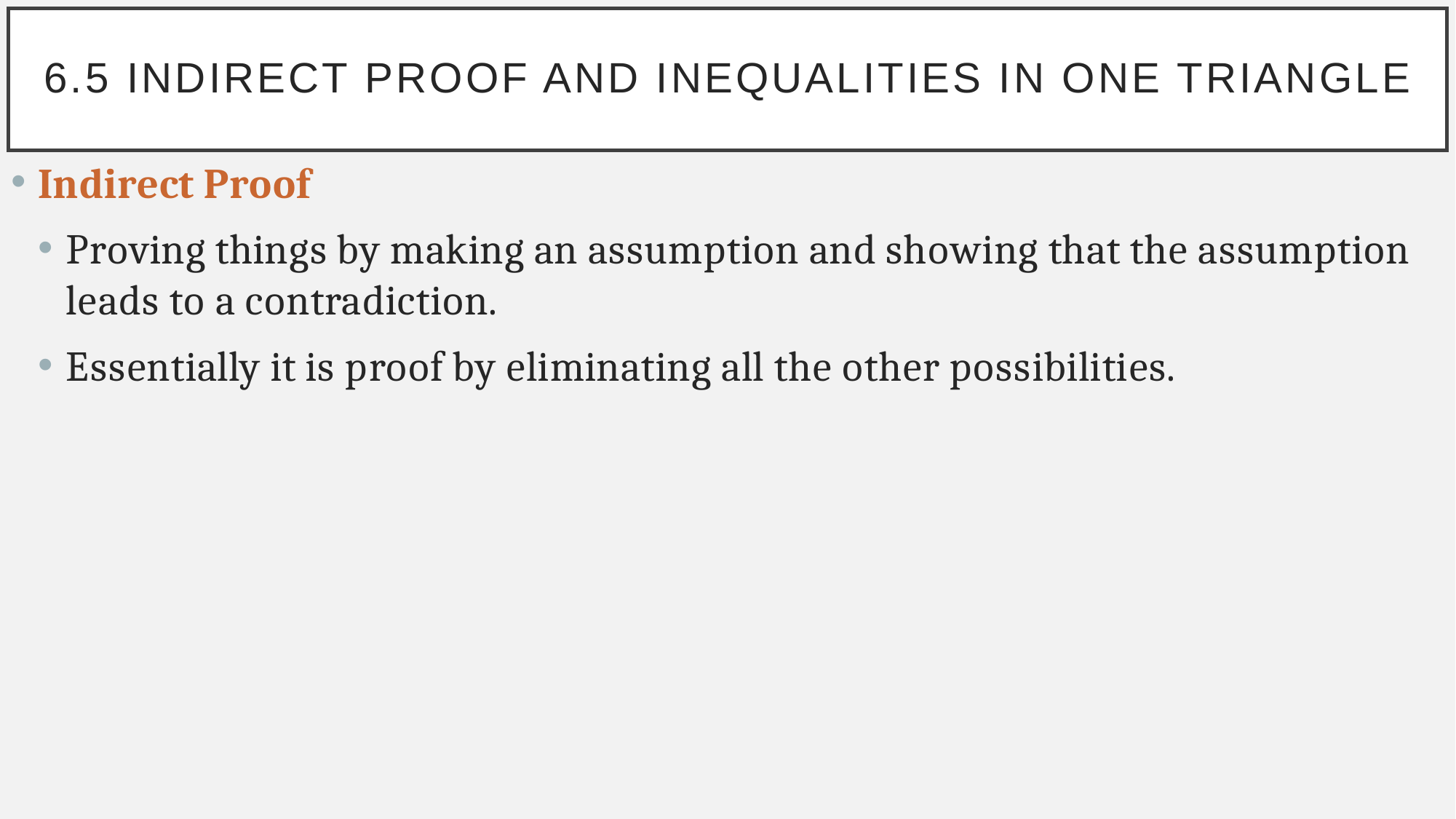

# 6.5 Indirect Proof and Inequalities in One Triangle
Indirect Proof
Proving things by making an assumption and showing that the assumption leads to a contradiction.
Essentially it is proof by eliminating all the other possibilities.